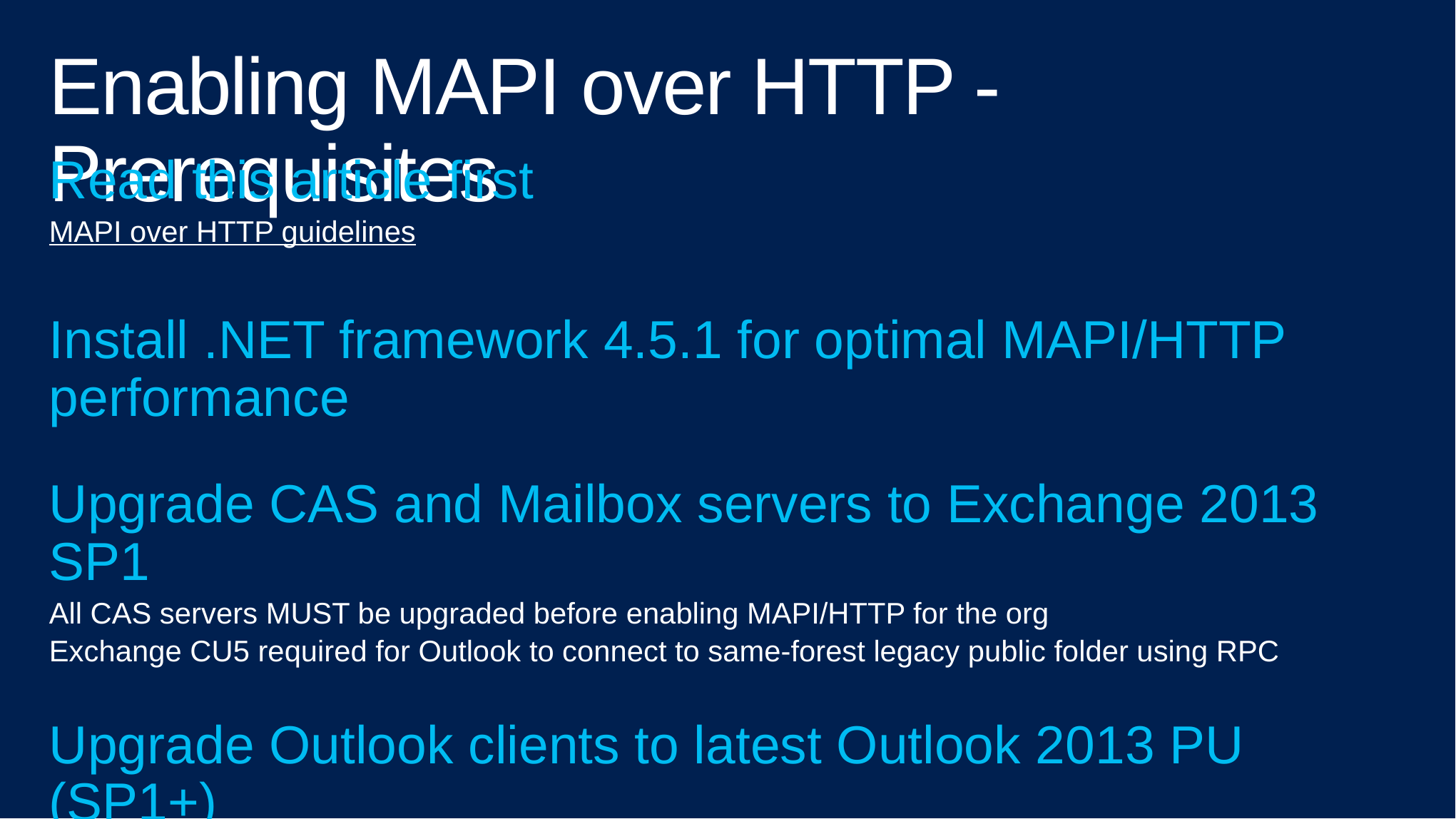

# Enabling MAPI over HTTP - Prerequisites
Read this article first
MAPI over HTTP guidelines

Install .NET framework 4.5.1 for optimal MAPI/HTTP performance

Upgrade CAS and Mailbox servers to Exchange 2013 SP1
All CAS servers MUST be upgraded before enabling MAPI/HTTP for the org
Exchange CU5 required for Outlook to connect to same-forest legacy public folder using RPC

Upgrade Outlook clients to latest Outlook 2013 PU (SP1+)
May 2014 PU eliminates restart prompt